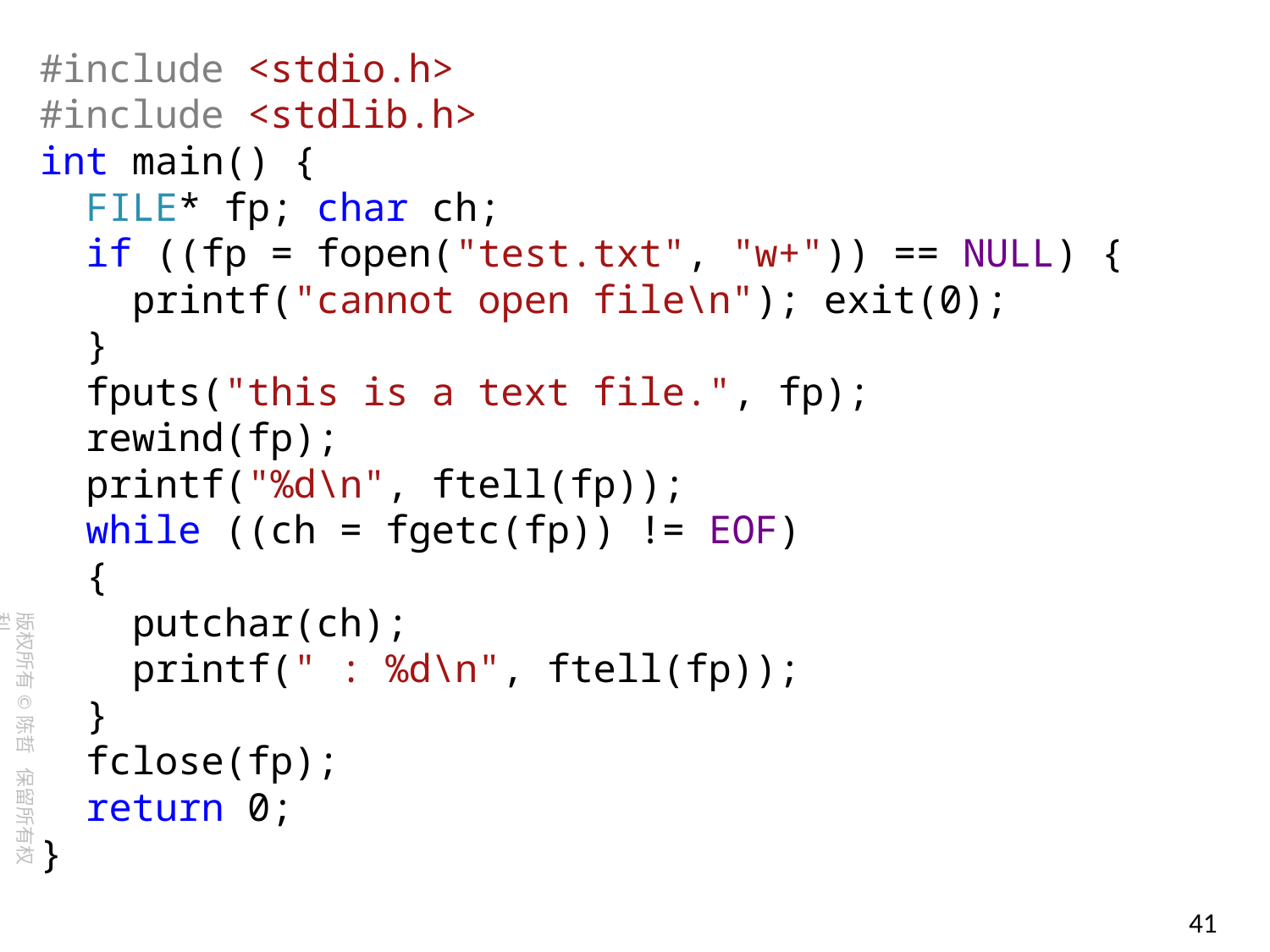

#include <stdio.h>
#include <stdlib.h>
int main() {
  FILE* fp; char ch;
  if ((fp = fopen("test.txt", "w+")) == NULL) {
    printf("cannot open file\n"); exit(0);
  }
  fputs("this is a text file.", fp);
  rewind(fp);
  printf("%d\n", ftell(fp));
  while ((ch = fgetc(fp)) != EOF)
  {
    putchar(ch);
    printf(" : %d\n", ftell(fp));
  }
  fclose(fp);
  return 0;
}
41